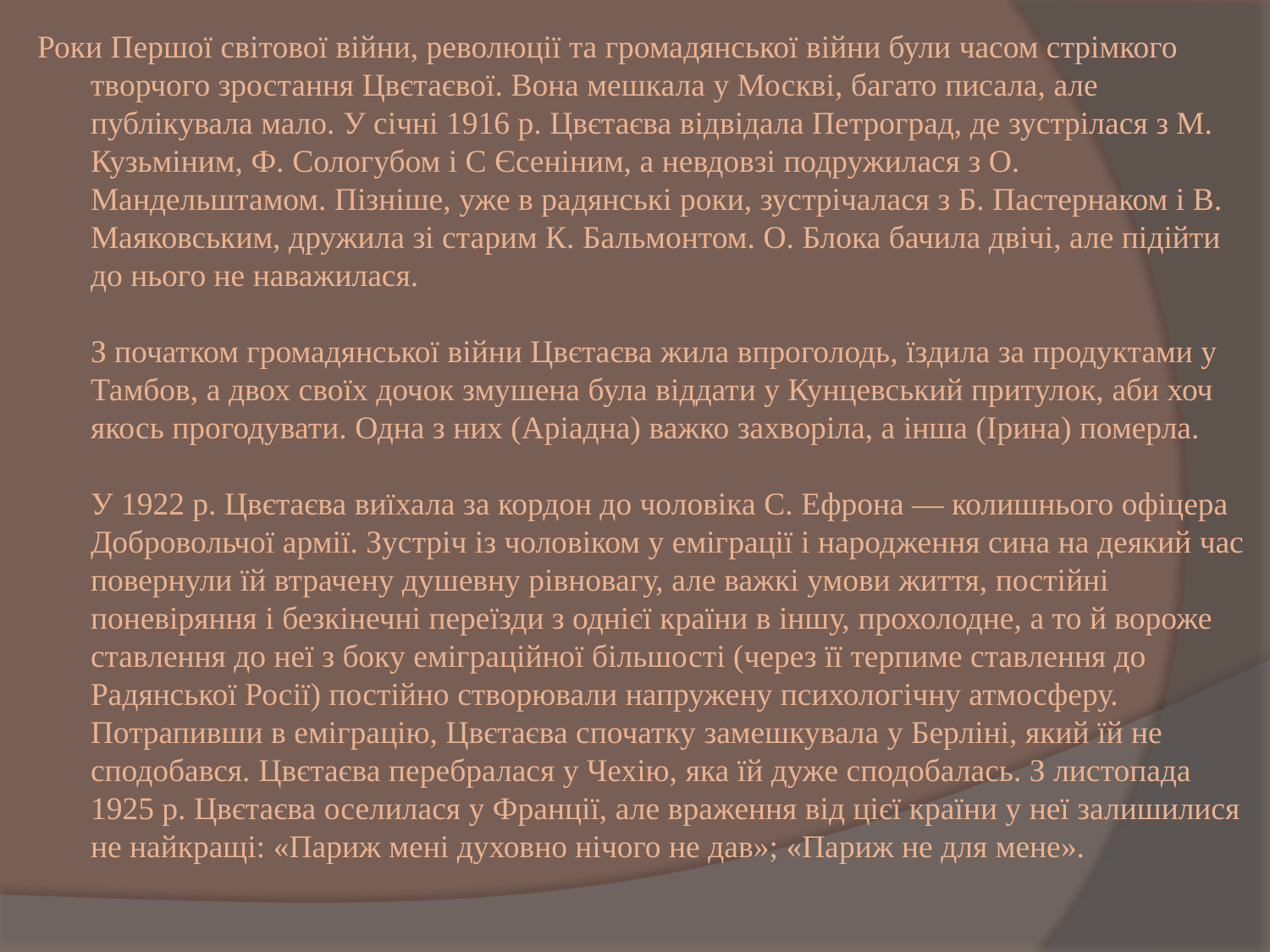

Роки Першої світової війни, революції та громадянської війни були часом стрімкого творчого зростання Цвєтаєвої. Вона мешкала у Москві, багато писала, але публікувала мало. У січні 1916 р. Цвєтаєва відвідала Петроград, де зустрілася з М. Кузьміним, Ф. Сологубом і С Єсеніним, а невдовзі подружилася з О. Мандельштамом. Пізніше, уже в радянські роки, зустрічалася з Б. Пастернаком і В. Маяковським, дружила зі старим К. Бальмонтом. О. Блока бачила двічі, але підійти до нього не наважилася.
З початком громадянської війни Цвєтаєва жила впроголодь, їздила за продуктами у Тамбов, а двох своїх дочок змушена була віддати у Кунцевський притулок, аби хоч якось прогодувати. Одна з них (Аріадна) важко захворіла, а інша (Ірина) померла.
У 1922 р. Цвєтаєва виїхала за кордон до чоловіка С. Ефрона — колишнього офіцера Добровольчої армії. Зустріч із чоловіком у еміграції і народження сина на деякий час повернули їй втрачену душевну рівновагу, але важкі умови життя, постійні поневіряння і безкінечні переїзди з однієї країни в іншу, прохолодне, а то й вороже ставлення до неї з боку еміграційної більшості (через її терпиме ставлення до Радянської Росії) постійно створювали напружену психологічну атмосферу. Потрапивши в еміграцію, Цвєтаєва спочатку замешкувала у Берліні, який їй не сподобався. Цвєтаєва перебралася у Чехію, яка їй дуже сподобалась. З листопада 1925 р. Цвєтаєва оселилася у Франції, але враження від цієї країни у неї залишилися не найкращі: «Париж мені духовно нічого не дав»; «Париж не для мене».